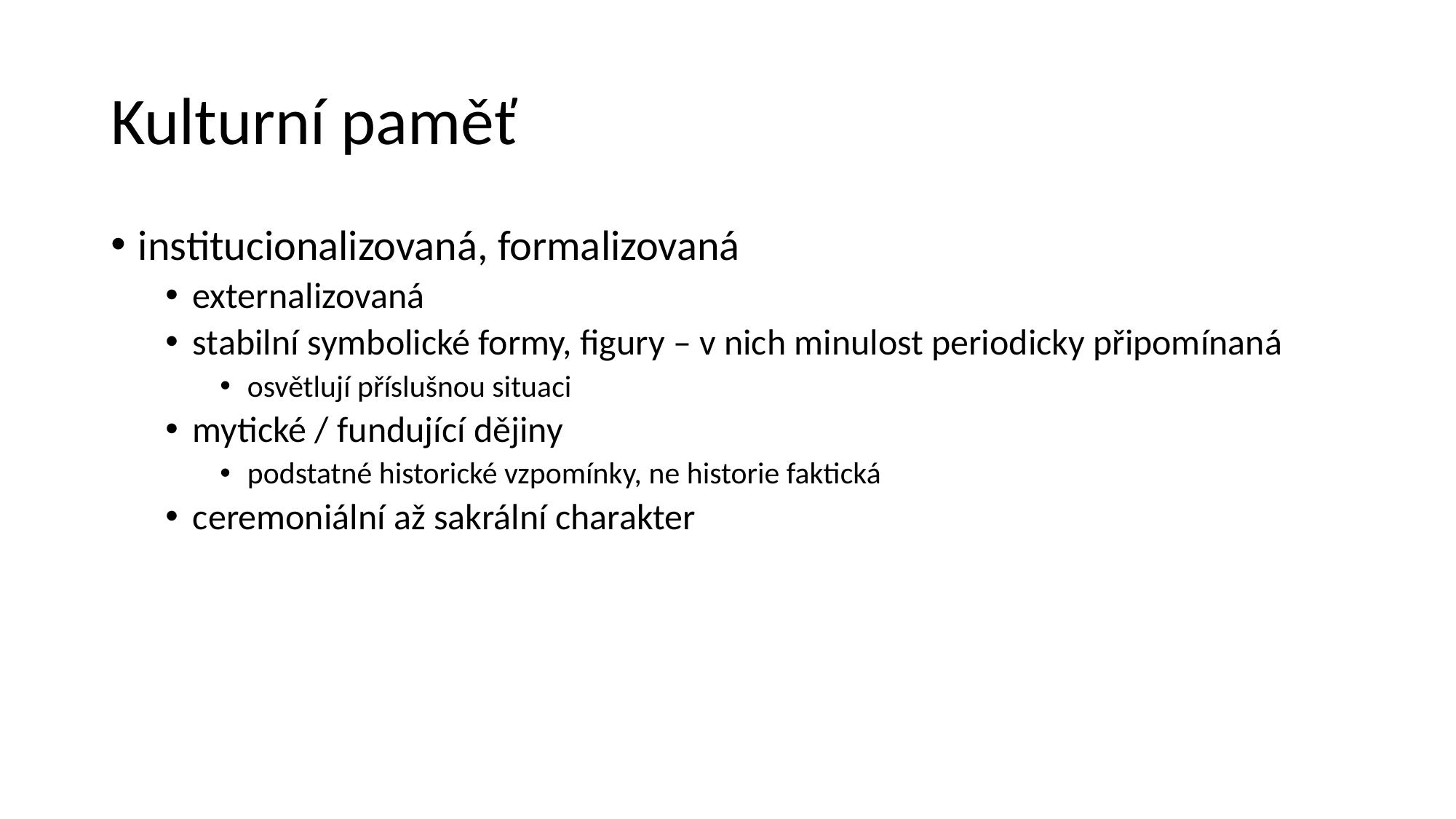

# Kulturní paměť
institucionalizovaná, formalizovaná
externalizovaná
stabilní symbolické formy, figury – v nich minulost periodicky připomínaná
osvětlují příslušnou situaci
mytické / fundující dějiny
podstatné historické vzpomínky, ne historie faktická
ceremoniální až sakrální charakter